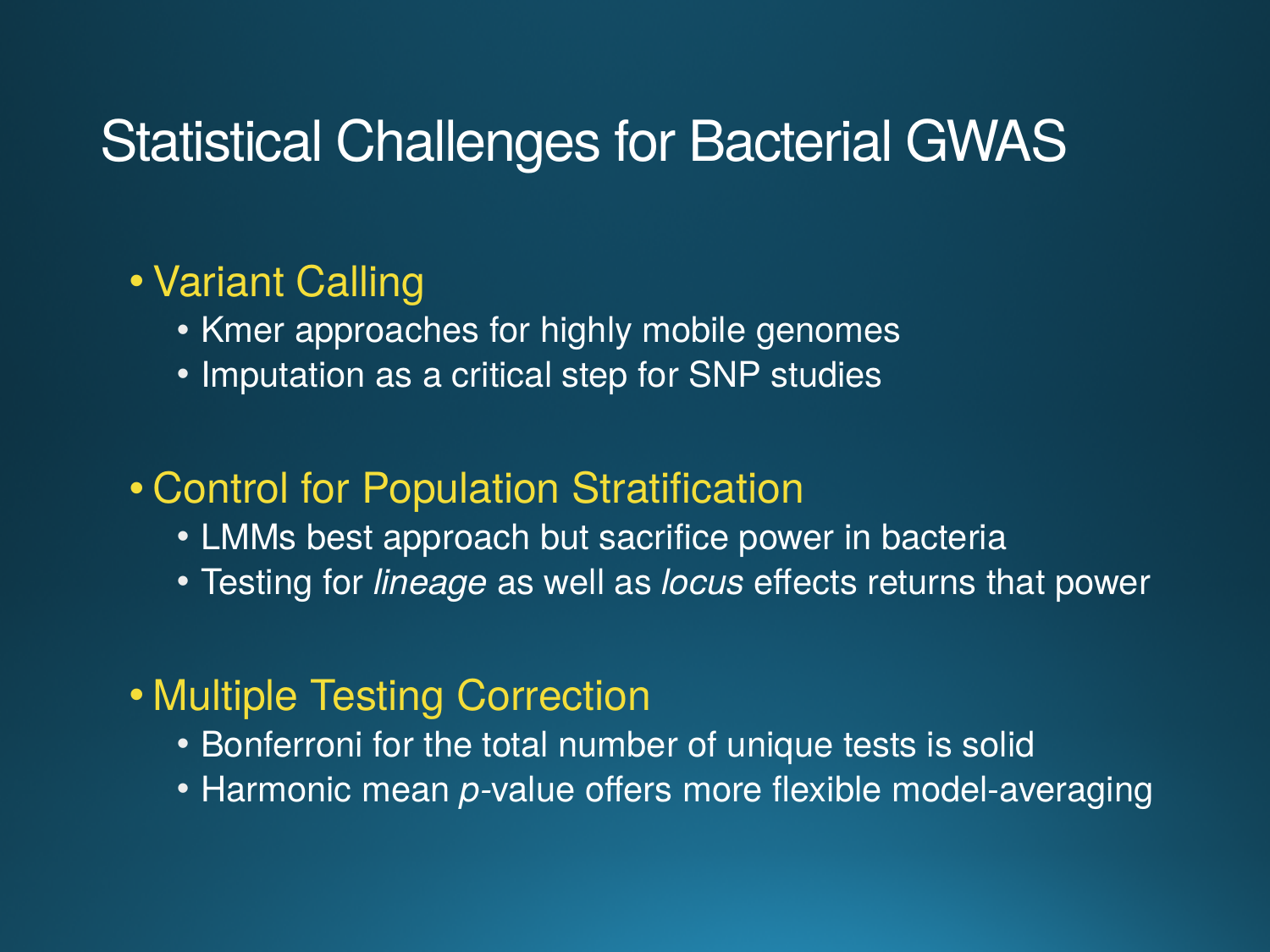

# Statistical Challenges for Bacterial GWAS
Variant Calling
Kmer approaches for highly mobile genomes
Imputation as a critical step for SNP studies

Control for Population Stratification
LMMs best approach but sacrifice power in bacteria
Testing for lineage as well as locus effects returns that power

Multiple Testing Correction
Bonferroni for the total number of unique tests is solid
Harmonic mean p-value offers more flexible model-averaging